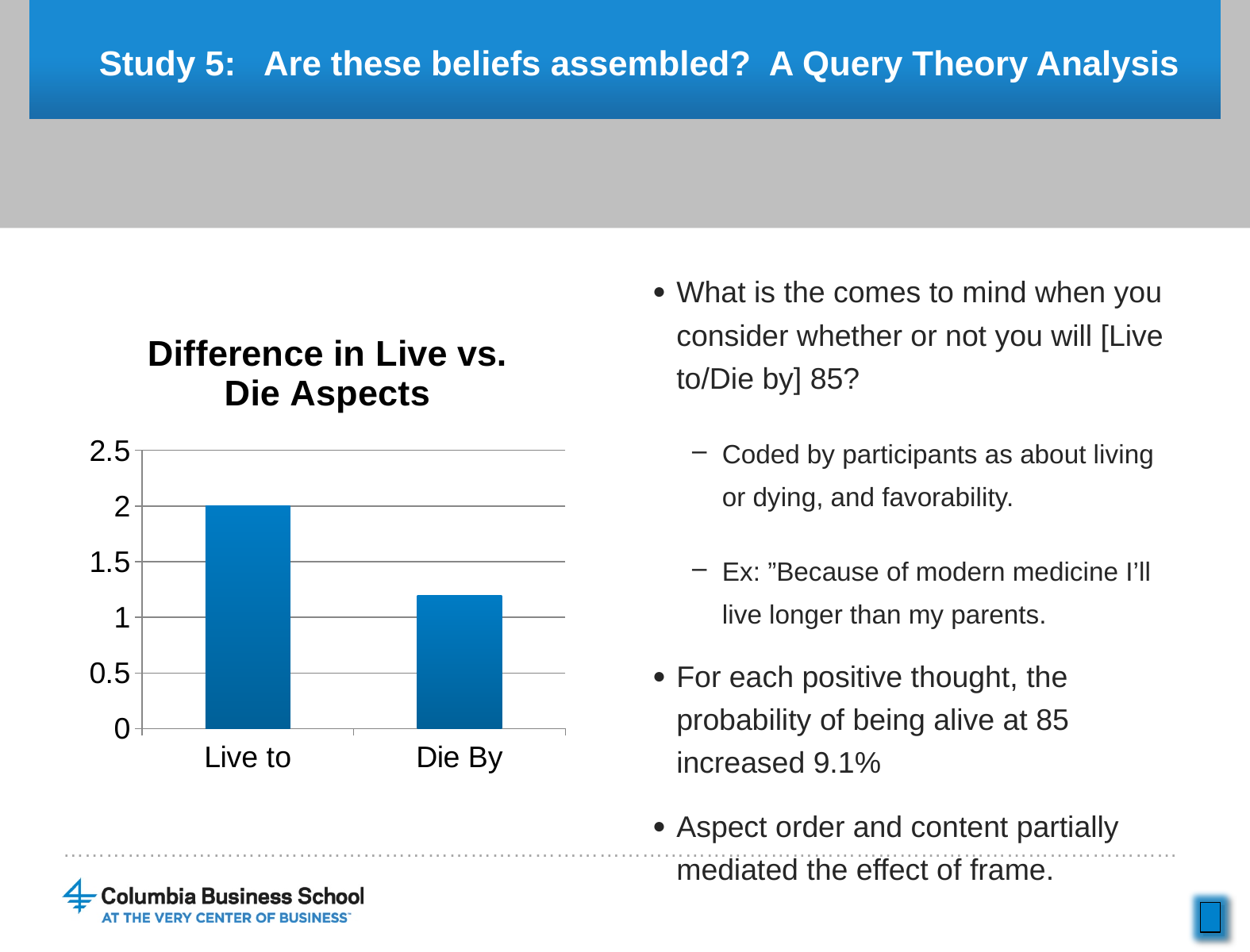

# Study 5:   Are these beliefs assembled?  A Query Theory Analysis
What is the comes to mind when you consider whether or not you will [Live to/Die by] 85?
Coded by participants as about living or dying, and favorability.
Ex: ”Because of modern medicine I’ll live longer than my parents.
For each positive thought, the probability of being alive at 85 increased 9.1%
Aspect order and content partially mediated the effect of frame.

### Chart: Difference in Live vs. Die Aspects

| Category | Series 1 |
|---|---|
| Live to | 2.0 |
| Die By | 1.2 |